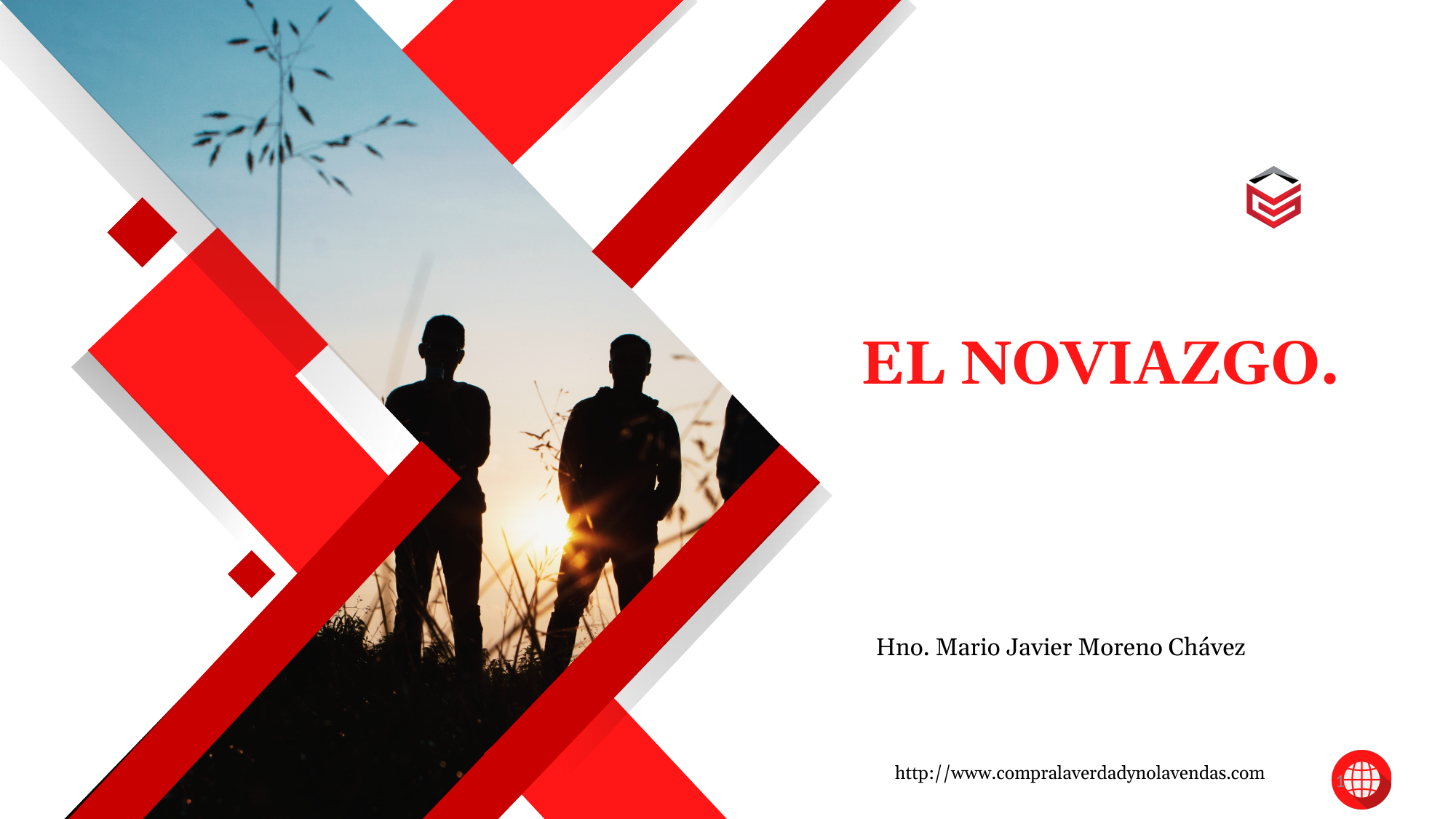

EL NOVIAZGO.

Hno. Mario Javier Moreno Chávez

1
http://www.compralaverdadynolavendas.com